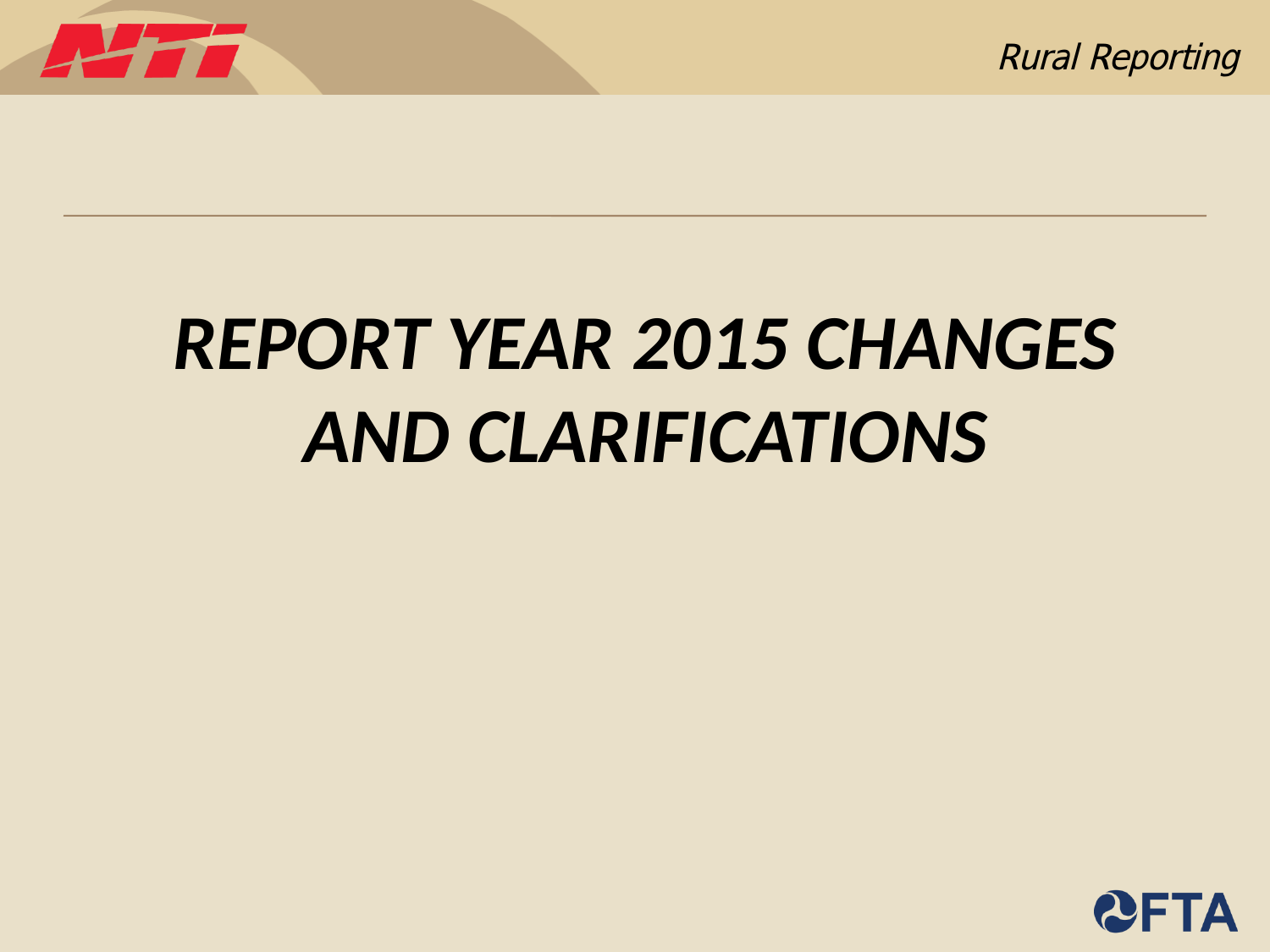

# Report Year 2015 Changes and Clarifications